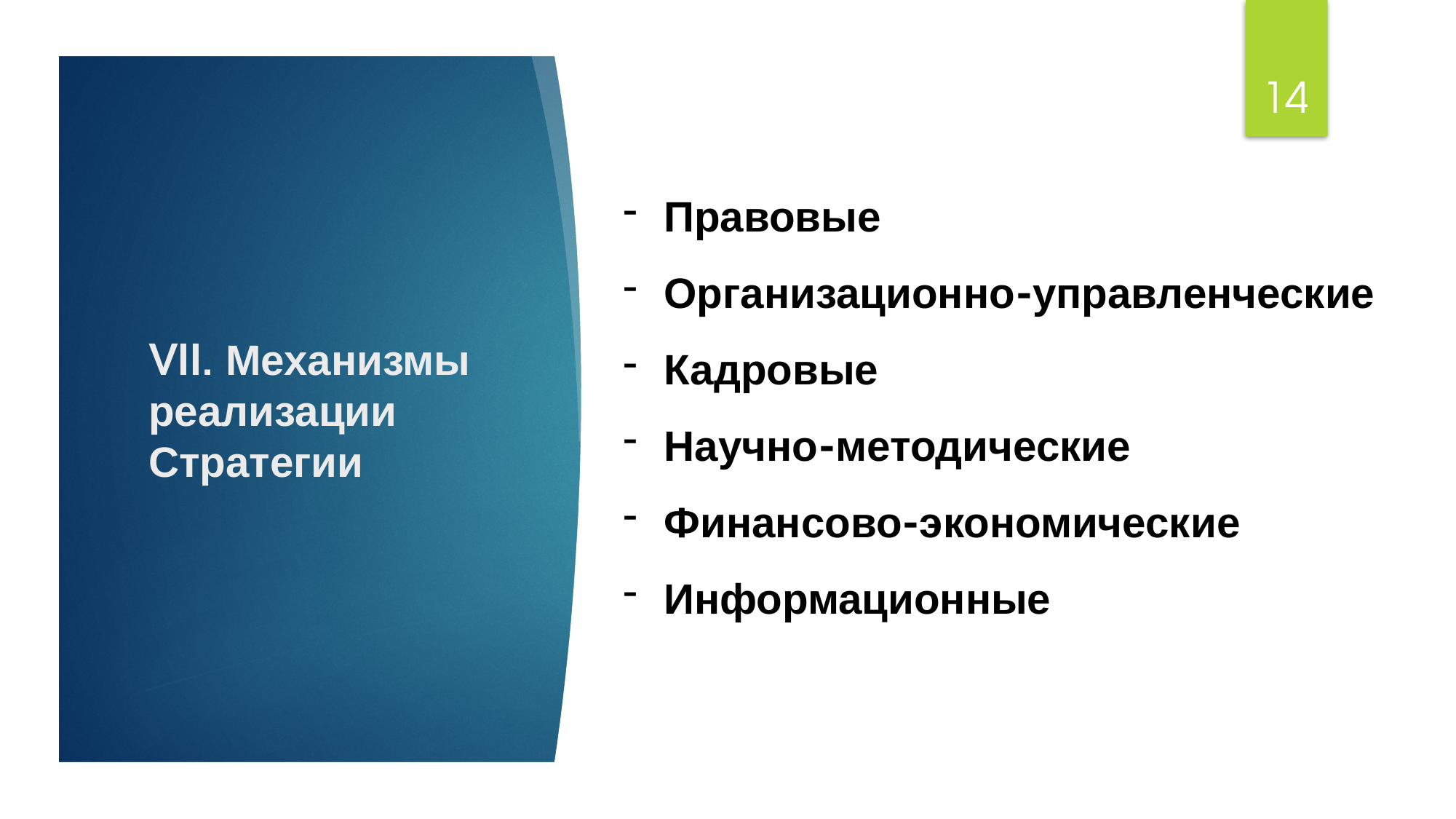

14
Правовые
Организационно-управленческие
Кадровые
Научно-методические
Финансово-экономические
Информационные
# VII. Механизмы реализации Стратегии